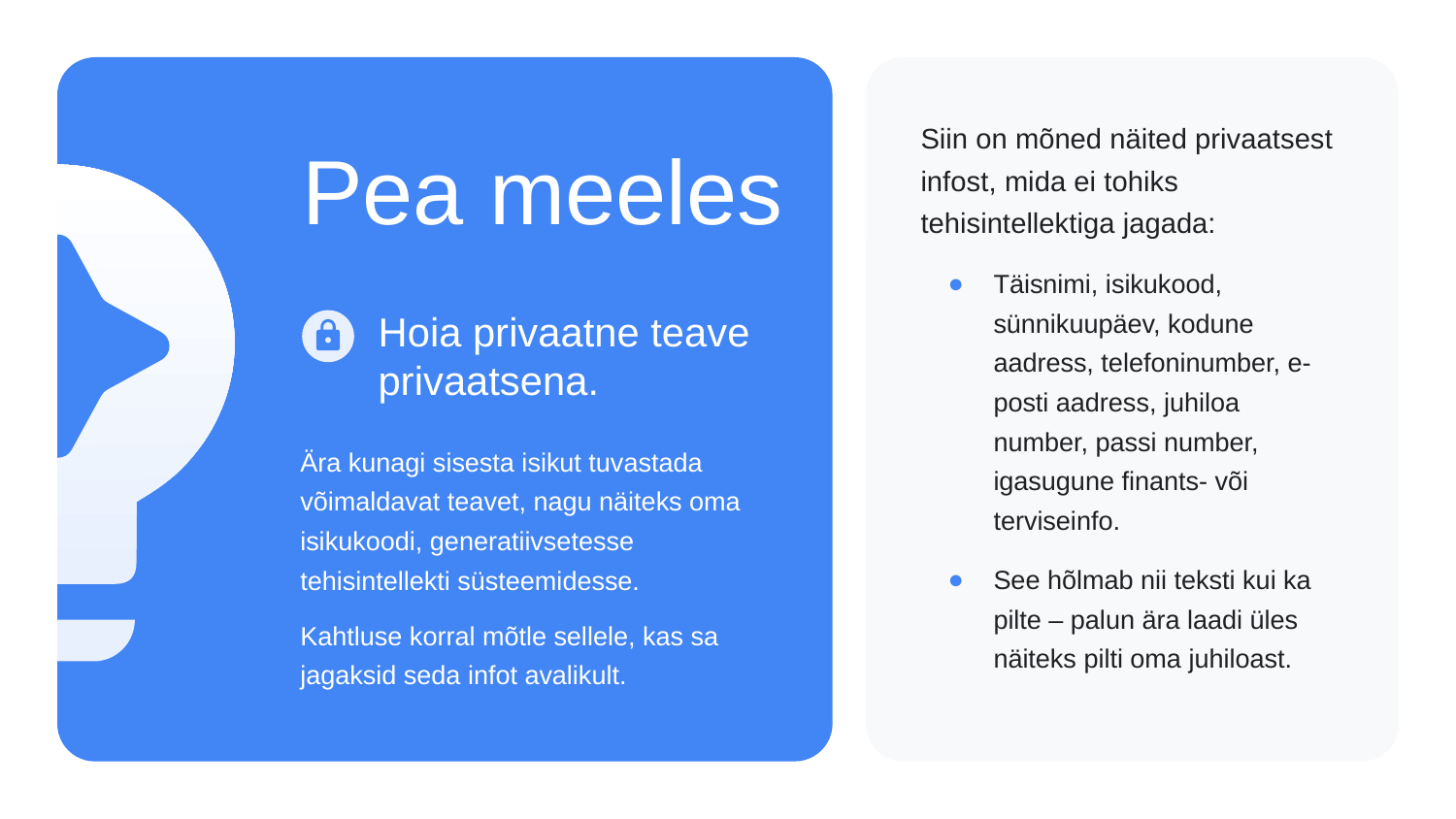

Siin on mõned näited privaatsest infost, mida ei tohiks tehisintellektiga jagada:
Täisnimi, isikukood, sünnikuupäev, kodune aadress, telefoninumber, e-posti aadress, juhiloa number, passi number, igasugune finants- või terviseinfo.
See hõlmab nii teksti kui ka pilte – palun ära laadi üles näiteks pilti oma juhiloast.
Pea meeles

Hoia privaatne teave privaatsena.

Ära kunagi sisesta isikut tuvastada võimaldavat teavet, nagu näiteks oma isikukoodi, generatiivsetesse tehisintellekti süsteemidesse.
Kahtluse korral mõtle sellele, kas sa jagaksid seda infot avalikult.